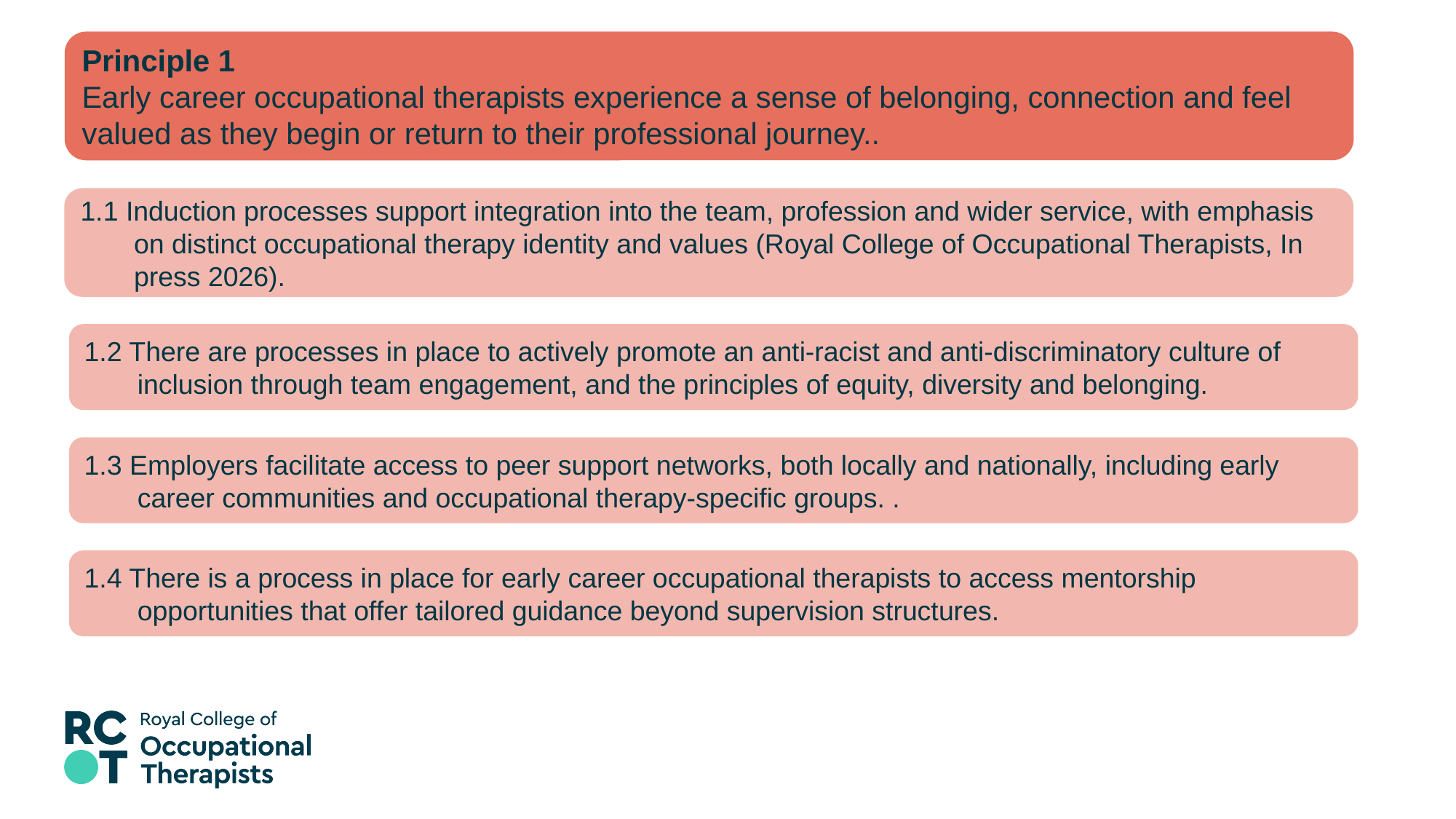

Principle 1
Early career occupational therapists experience a sense of belonging, connection and feel valued as they begin or return to their professional journey..
1.1 Induction processes support integration into the team, profession and wider service, with emphasis on distinct occupational therapy identity and values (Royal College of Occupational Therapists, In press 2026).
1.2 There are processes in place to actively promote an anti-racist and anti-discriminatory culture of inclusion through team engagement, and the principles of equity, diversity and belonging.
1.3 Employers facilitate access to peer support networks, both locally and nationally, including early career communities and occupational therapy-specific groups. .
1.4 There is a process in place for early career occupational therapists to access mentorship opportunities that offer tailored guidance beyond supervision structures.